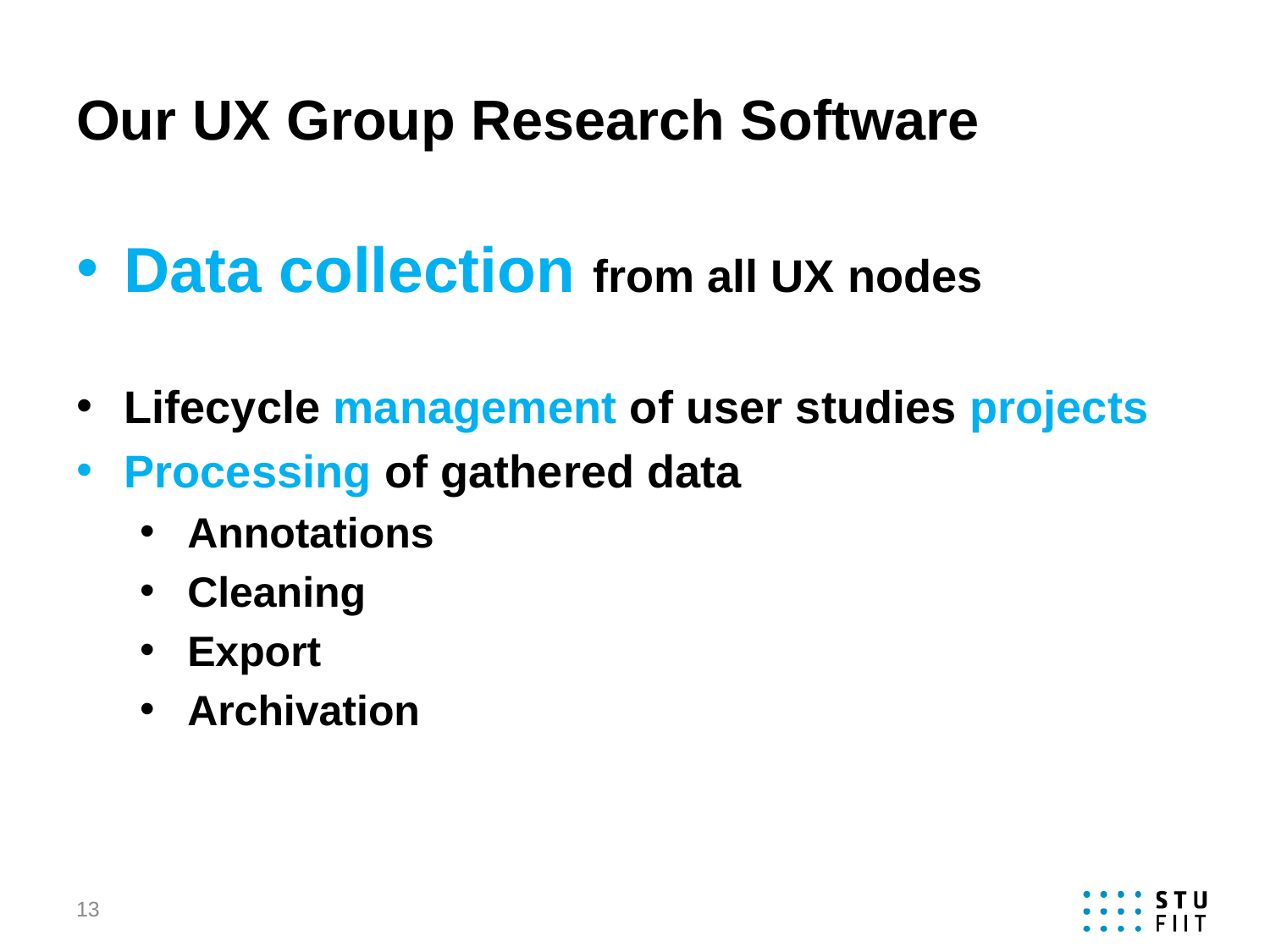

# Our UX Group Research Software
Data collection from all UX nodes

Lifecycle management of user studies projects
Processing of gathered data
Annotations
Cleaning
Export
Archivation

13